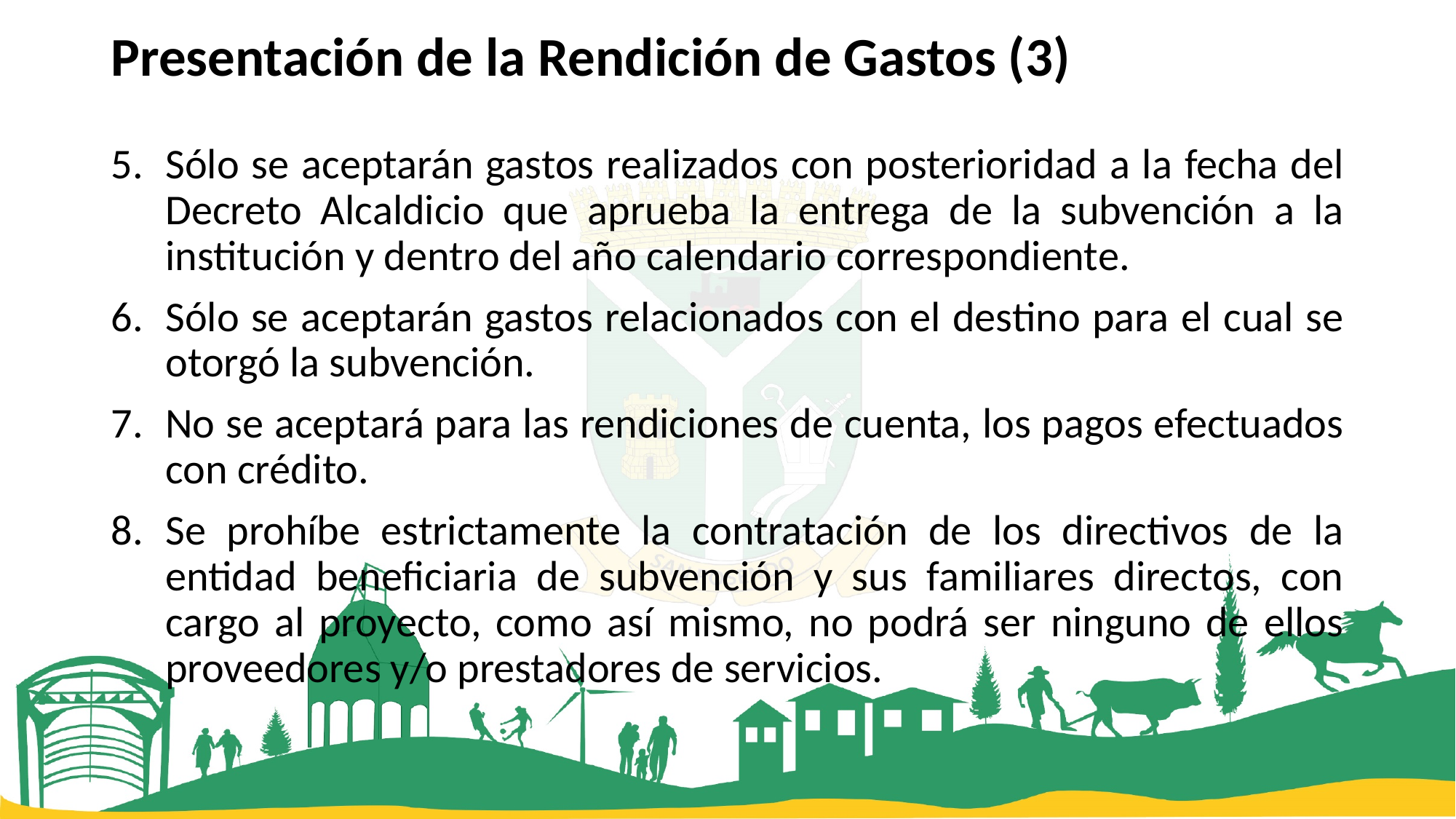

# Presentación de la Rendición de Gastos (3)
Sólo se aceptarán gastos realizados con posterioridad a la fecha del Decreto Alcaldicio que aprueba la entrega de la subvención a la institución y dentro del año calendario correspondiente.
Sólo se aceptarán gastos relacionados con el destino para el cual se otorgó la subvención.
No se aceptará para las rendiciones de cuenta, los pagos efectuados con crédito.
Se prohíbe estrictamente la contratación de los directivos de la entidad beneficiaria de subvención y sus familiares directos, con cargo al proyecto, como así mismo, no podrá ser ninguno de ellos proveedores y/o prestadores de servicios.